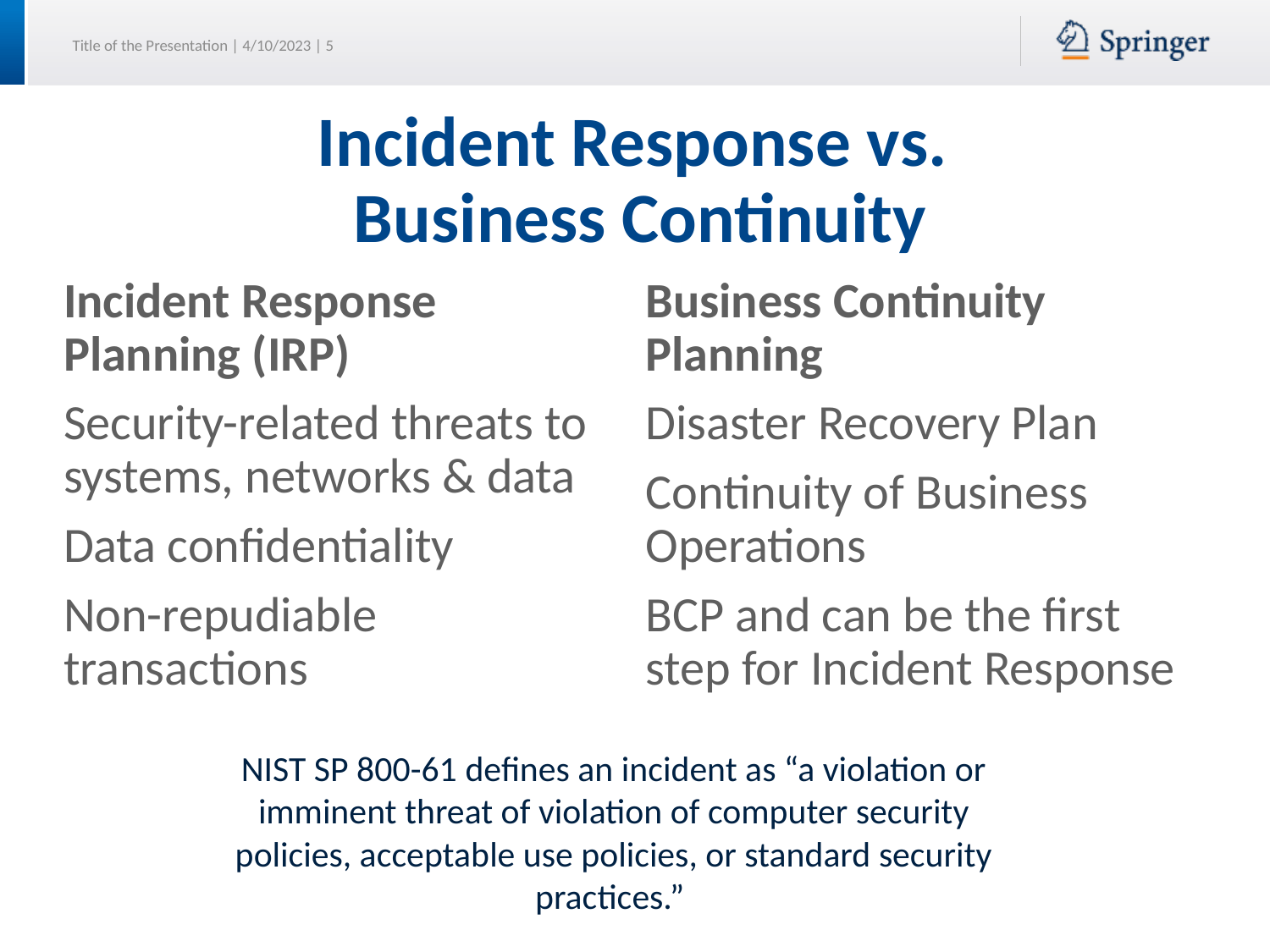

# Incident Response vs. Business Continuity
Incident Response Planning (IRP)
Security-related threats to systems, networks & data
Data confidentiality
Non-repudiable transactions
Business Continuity Planning
Disaster Recovery Plan
Continuity of Business Operations
BCP and can be the first step for Incident Response
NIST SP 800-61 defines an incident as “a violation or imminent threat of violation of computer security policies, acceptable use policies, or standard security practices.”